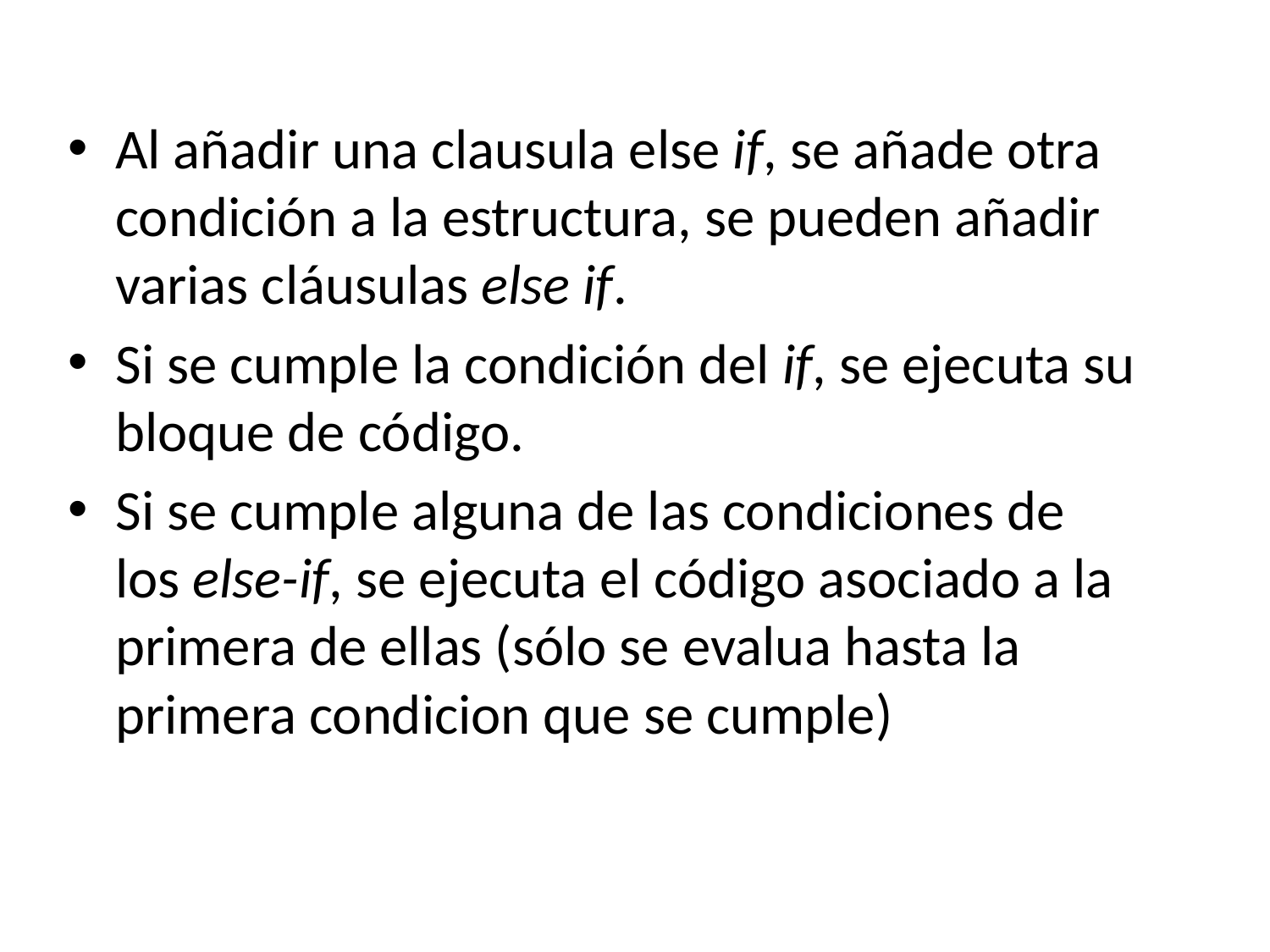

Al añadir una clausula else if, se añade otra condición a la estructura, se pueden añadir varias cláusulas else if.
Si se cumple la condición del if, se ejecuta su bloque de código.
Si se cumple alguna de las condiciones de los else-if, se ejecuta el código asociado a la primera de ellas (sólo se evalua hasta la primera condicion que se cumple)